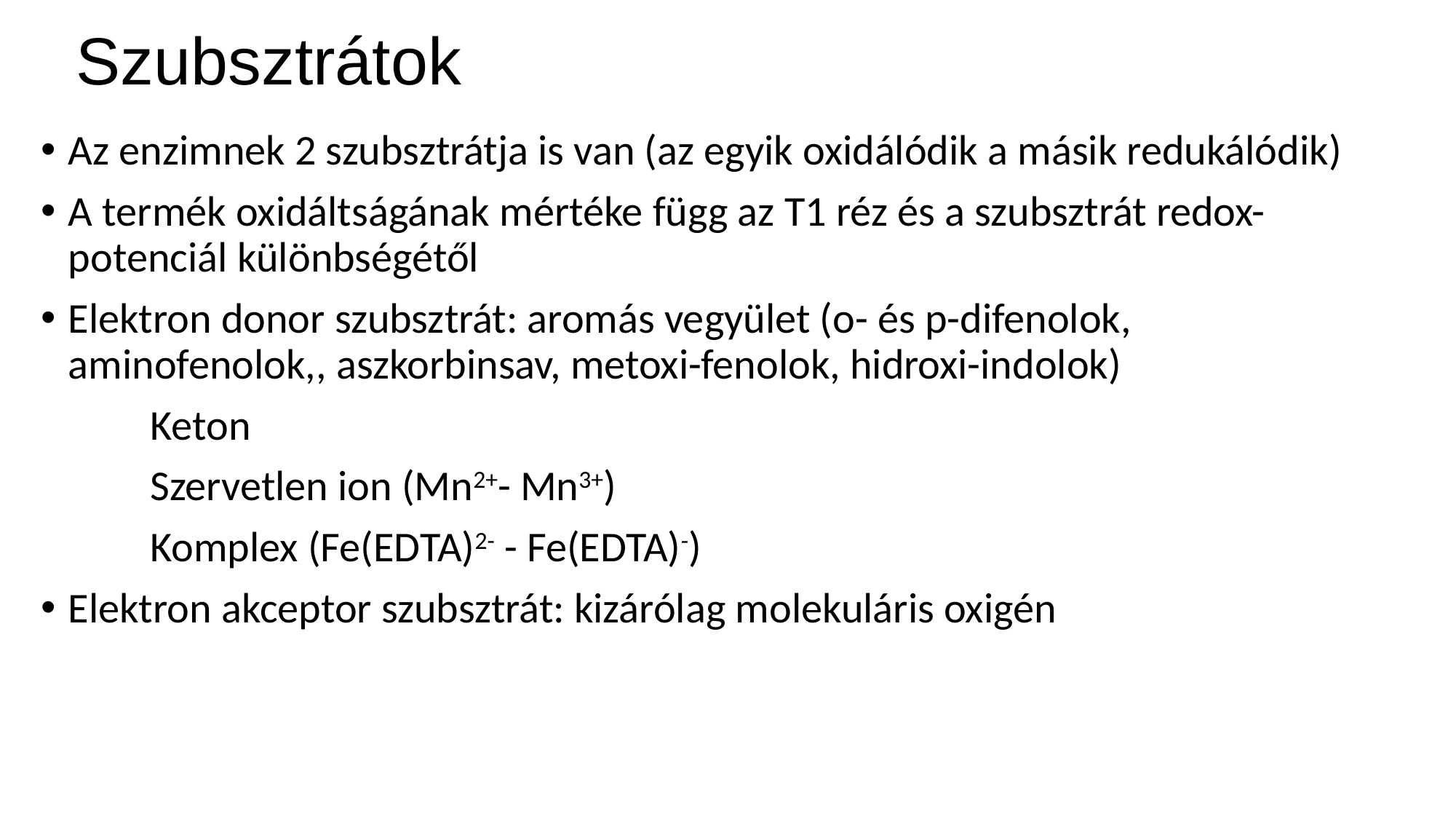

# Szubsztrátok
Az enzimnek 2 szubsztrátja is van (az egyik oxidálódik a másik redukálódik)
A termék oxidáltságának mértéke függ az T1 réz és a szubsztrát redox-potenciál különbségétől
Elektron donor szubsztrát: aromás vegyület (o- és p-difenolok, aminofenolok,, aszkorbinsav, metoxi-fenolok, hidroxi-indolok)
	Keton
	Szervetlen ion (Mn2+- Mn3+)
	Komplex (Fe(EDTA)2- - Fe(EDTA)-)
Elektron akceptor szubsztrát: kizárólag molekuláris oxigén